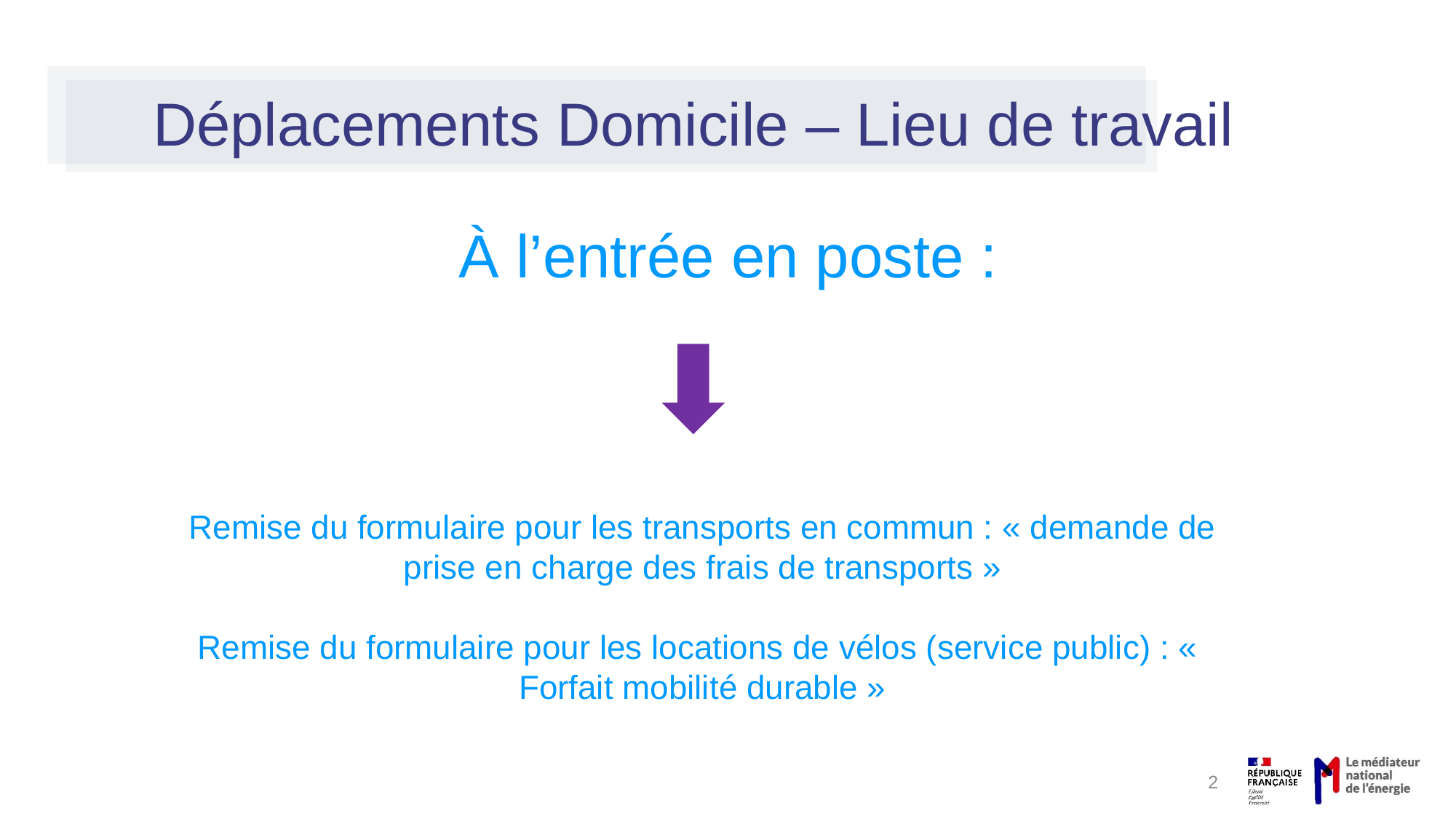

# Déplacements Domicile – Lieu de travail

À l’entrée en poste :

Remise du formulaire pour les transports en commun : « demande de prise en charge des frais de transports »

Remise du formulaire pour les locations de vélos (service public) : «  Forfait mobilité durable »
2